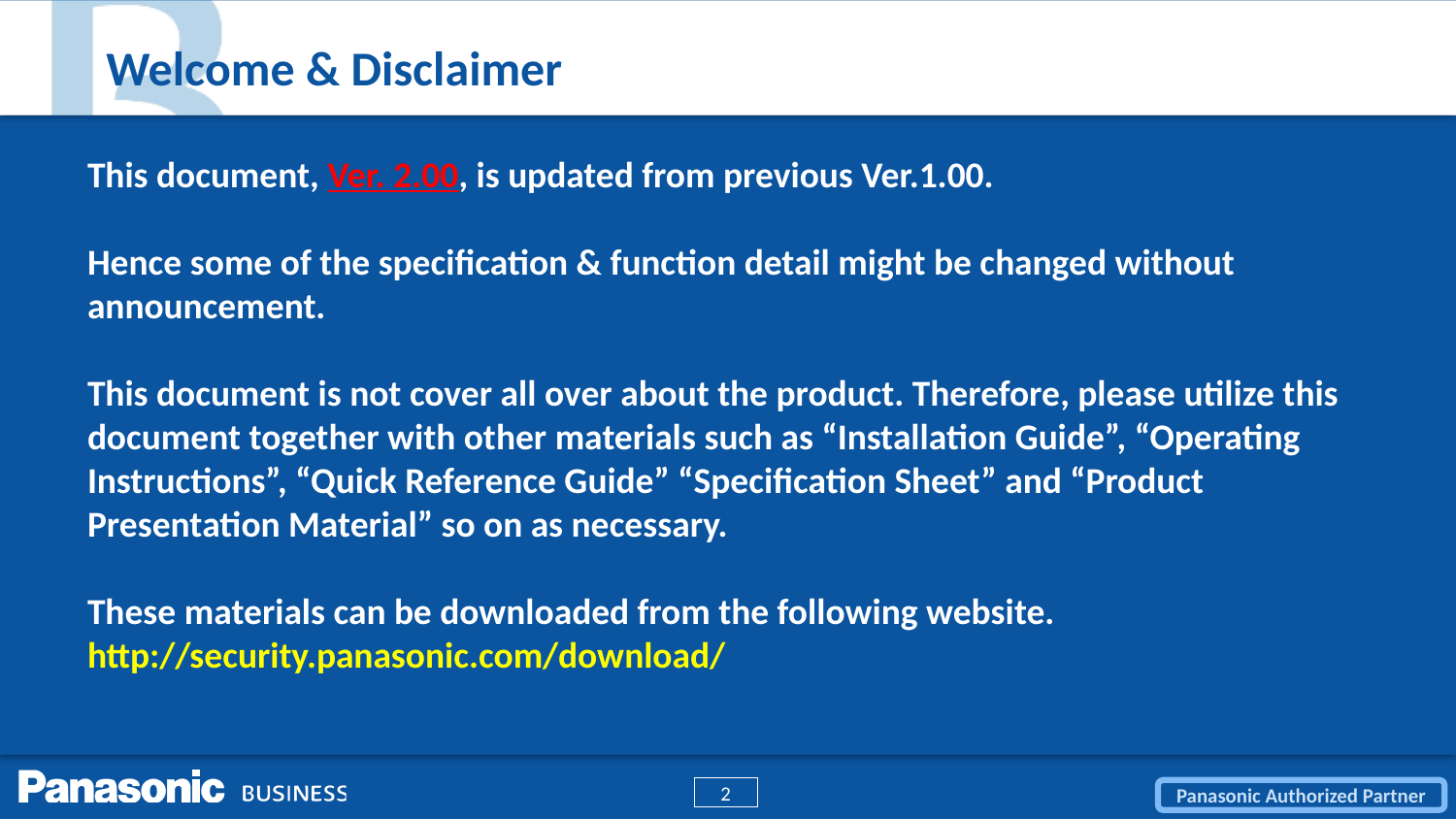

# Welcome & Disclaimer
This document, Ver. 2.00, is updated from previous Ver.1.00.
Hence some of the specification & function detail might be changed without announcement.

This document is not cover all over about the product. Therefore, please utilize this document together with other materials such as “Installation Guide”, “Operating Instructions”, “Quick Reference Guide” “Specification Sheet” and “Product Presentation Material” so on as necessary.

These materials can be downloaded from the following website.
http://security.panasonic.com/download/

2